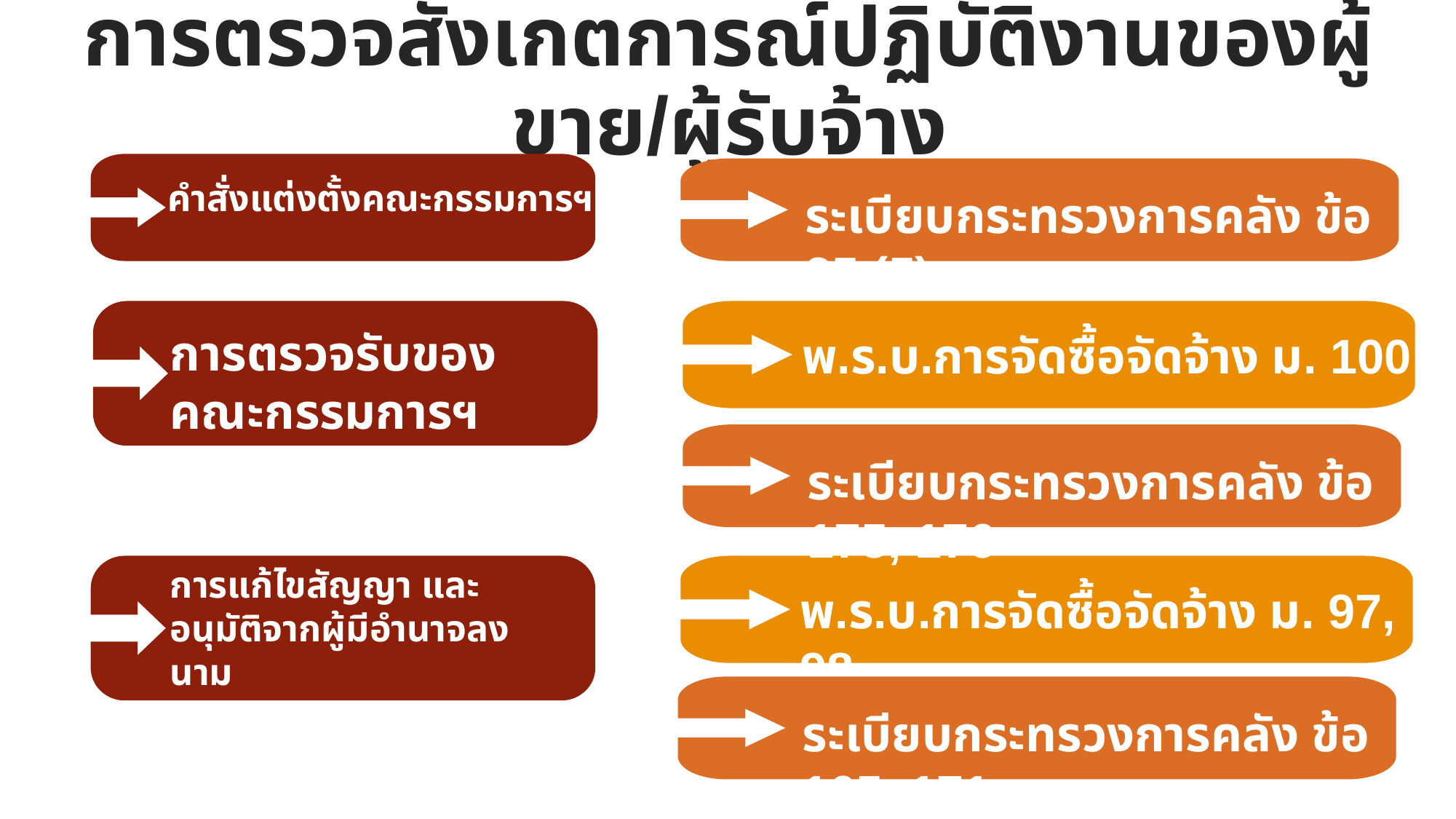

การตรวจสังเกตการณ์ปฏิบัติงานของผู้ขาย/ผู้รับจ้าง

คำสั่งแต่งตั้งคณะกรรมการฯ
ระเบียบกระทรวงการคลัง ข้อ 25 (5)

การตรวจรับของคณะกรรมการฯ
พ.ร.บ.การจัดซื้อจัดจ้าง ม. 100

ระเบียบกระทรวงการคลัง ข้อ 175, 176

การแก้ไขสัญญา และอนุมัติจากผู้มีอำนาจลงนาม
พ.ร.บ.การจัดซื้อจัดจ้าง ม. 97, 98

ระเบียบกระทรวงการคลัง ข้อ 165, 171